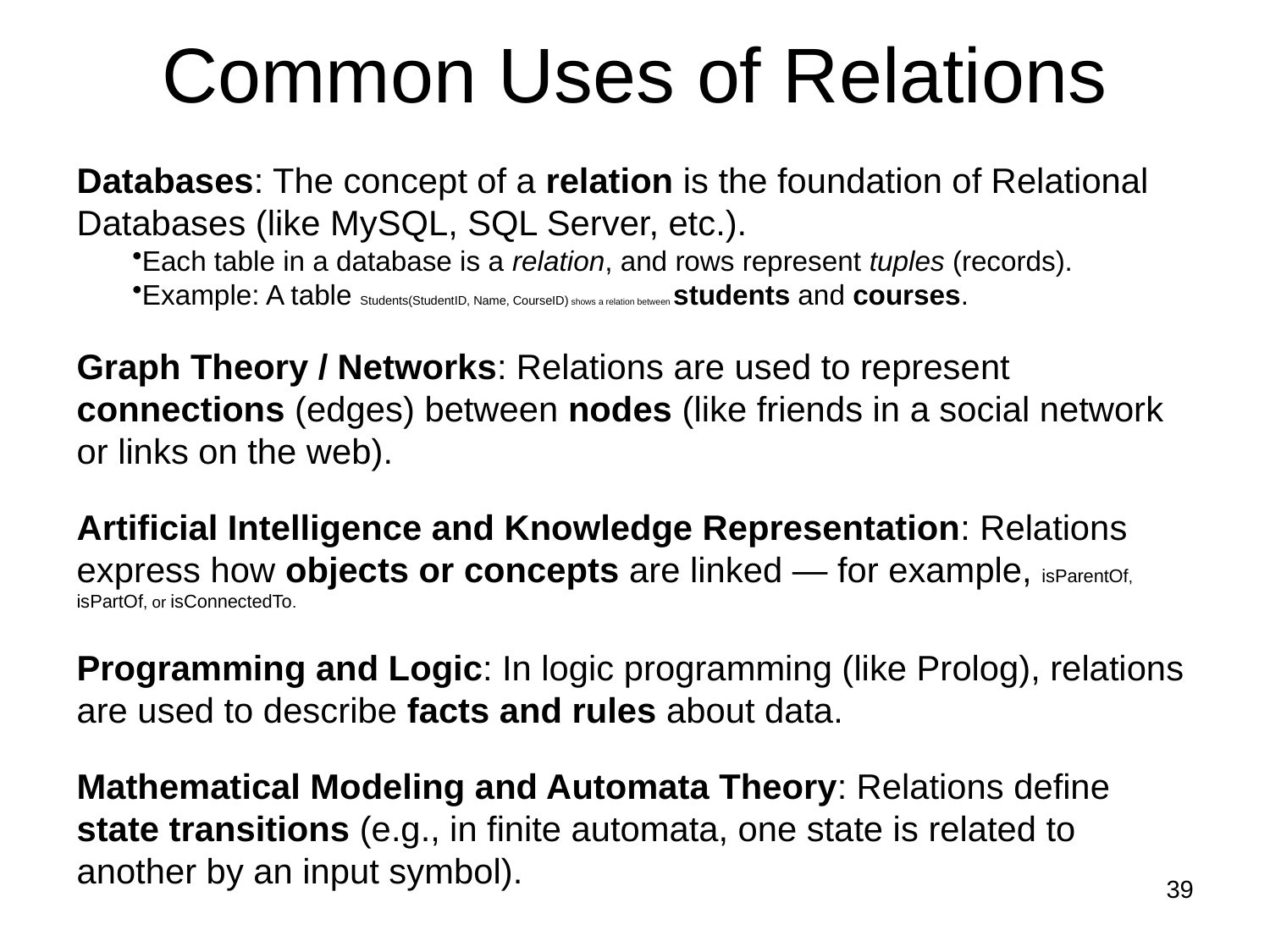

# Common Uses of Relations
Databases: The concept of a relation is the foundation of Relational Databases (like MySQL, SQL Server, etc.).
Each table in a database is a relation, and rows represent tuples (records).
Example: A table Students(StudentID, Name, CourseID) shows a relation between students and courses.

Graph Theory / Networks: Relations are used to represent connections (edges) between nodes (like friends in a social network or links on the web).

Artificial Intelligence and Knowledge Representation: Relations express how objects or concepts are linked — for example, isParentOf, isPartOf, or isConnectedTo.

Programming and Logic: In logic programming (like Prolog), relations are used to describe facts and rules about data.

Mathematical Modeling and Automata Theory: Relations define state transitions (e.g., in finite automata, one state is related to another by an input symbol).
39